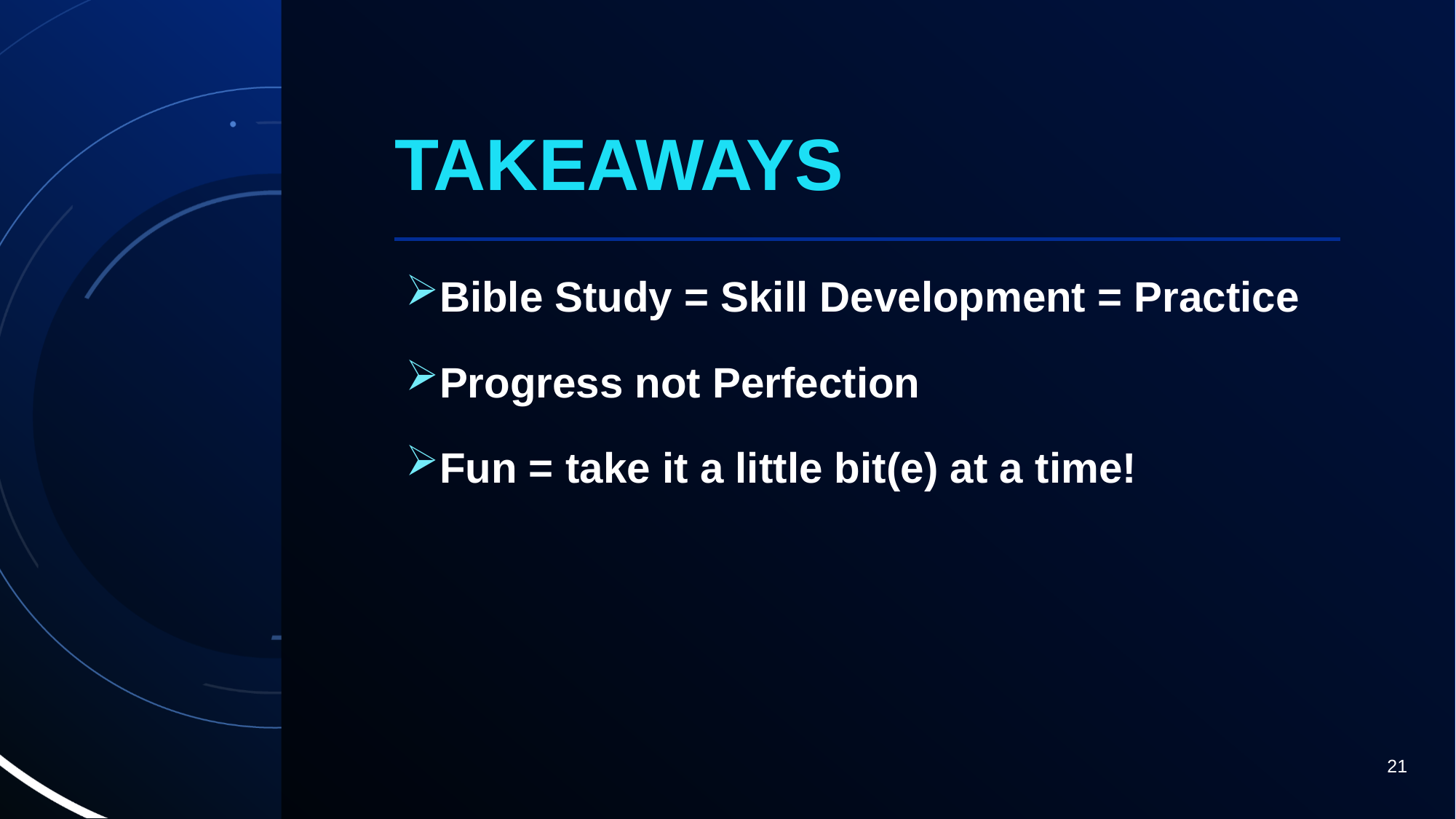

# Takeaways
Bible Study = Skill Development = Practice
Progress not Perfection
Fun = take it a little bit(e) at a time!
21